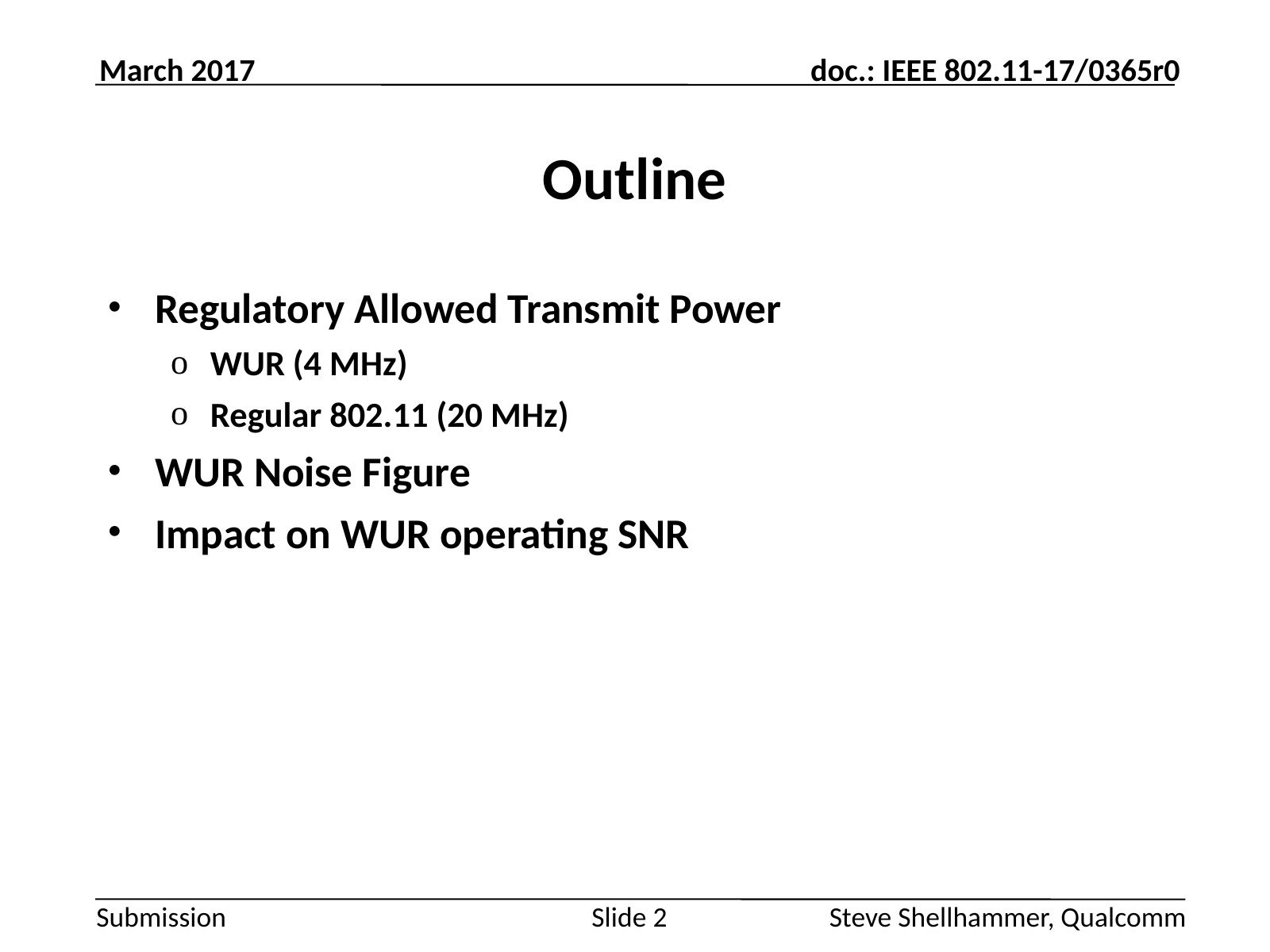

March 2017
# Outline
Regulatory Allowed Transmit Power
WUR (4 MHz)
Regular 802.11 (20 MHz)
WUR Noise Figure
Impact on WUR operating SNR

Steve Shellhammer, Qualcomm
Slide 2